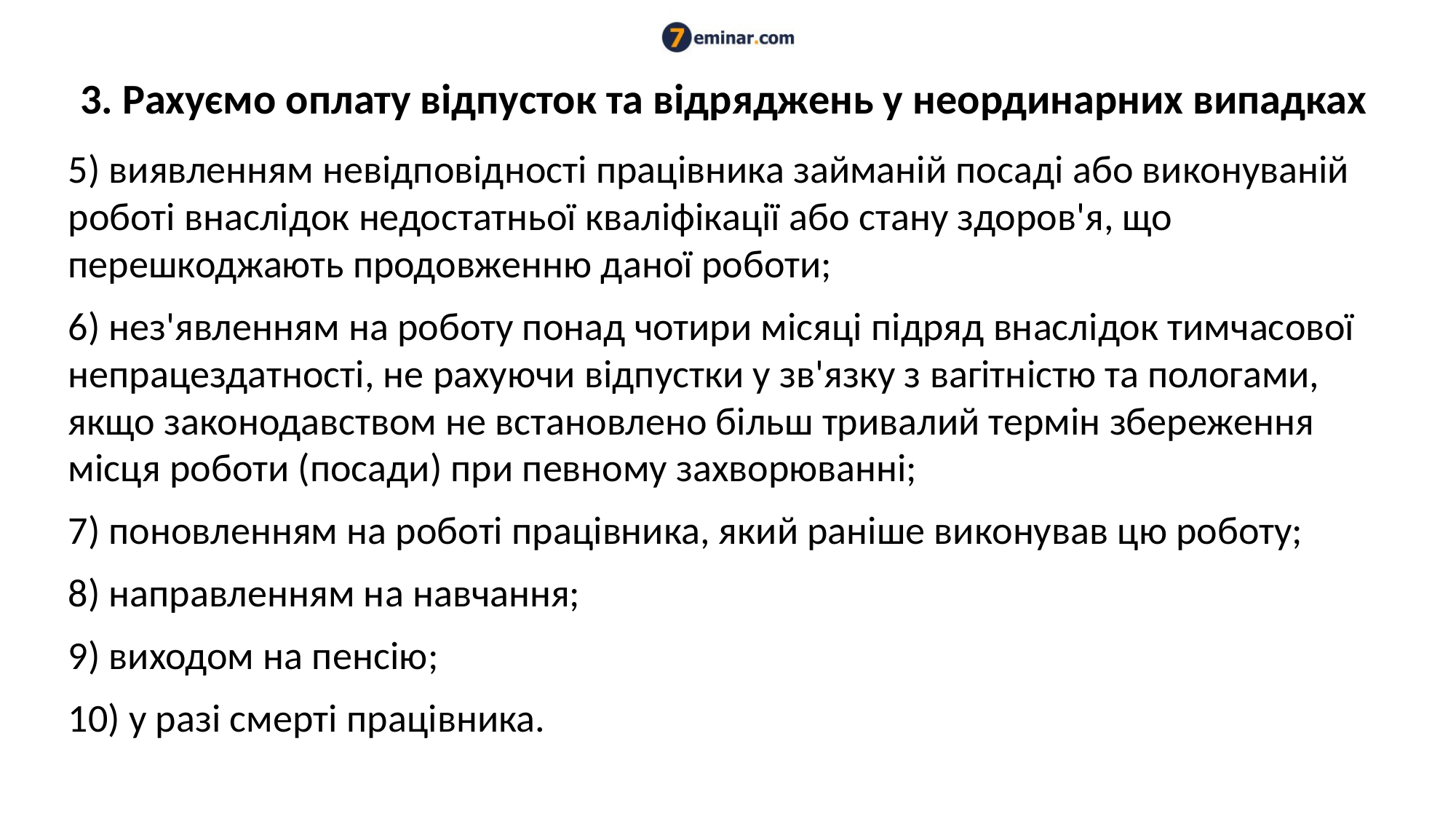

# 3. Рахуємо оплату відпусток та відряджень у неординарних випадках
5) виявленням невідповідності працівника займаній посаді або виконуваній роботі внаслідок недостатньої кваліфікації або стану здоров'я, що перешкоджають продовженню даної роботи;
6) нез'явленням на роботу понад чотири місяці підряд внаслідок тимчасової непрацездатності, не рахуючи відпустки у зв'язку з вагітністю та пологами, якщо законодавством не встановлено більш тривалий термін збереження місця роботи (посади) при певному захворюванні;
7) поновленням на роботі працівника, який раніше виконував цю роботу;
8) направленням на навчання;
9) виходом на пенсію;
10) у разі смерті працівника.

61